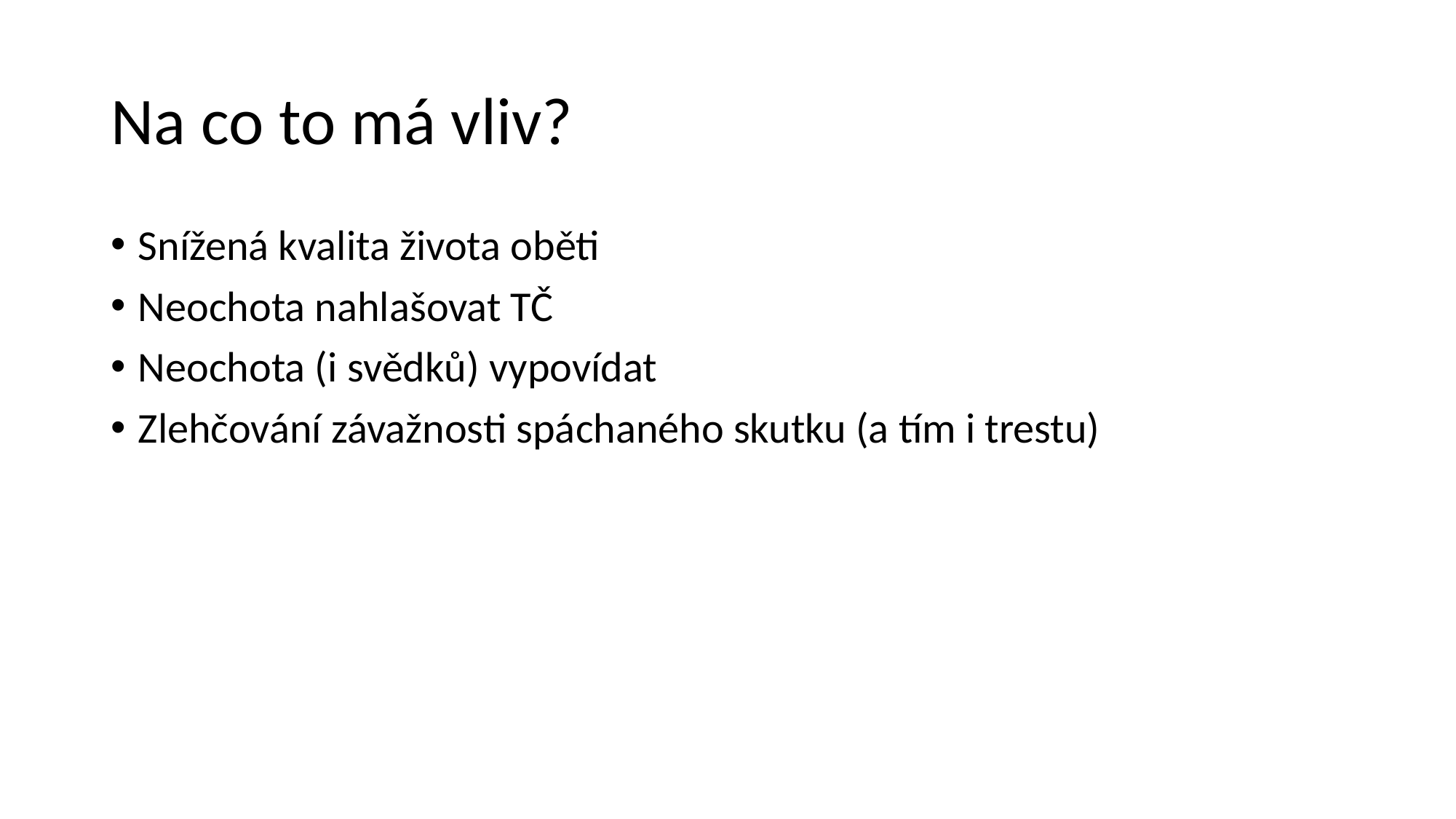

# Na co to má vliv?
Snížená kvalita života oběti
Neochota nahlašovat TČ
Neochota (i svědků) vypovídat
Zlehčování závažnosti spáchaného skutku (a tím i trestu)